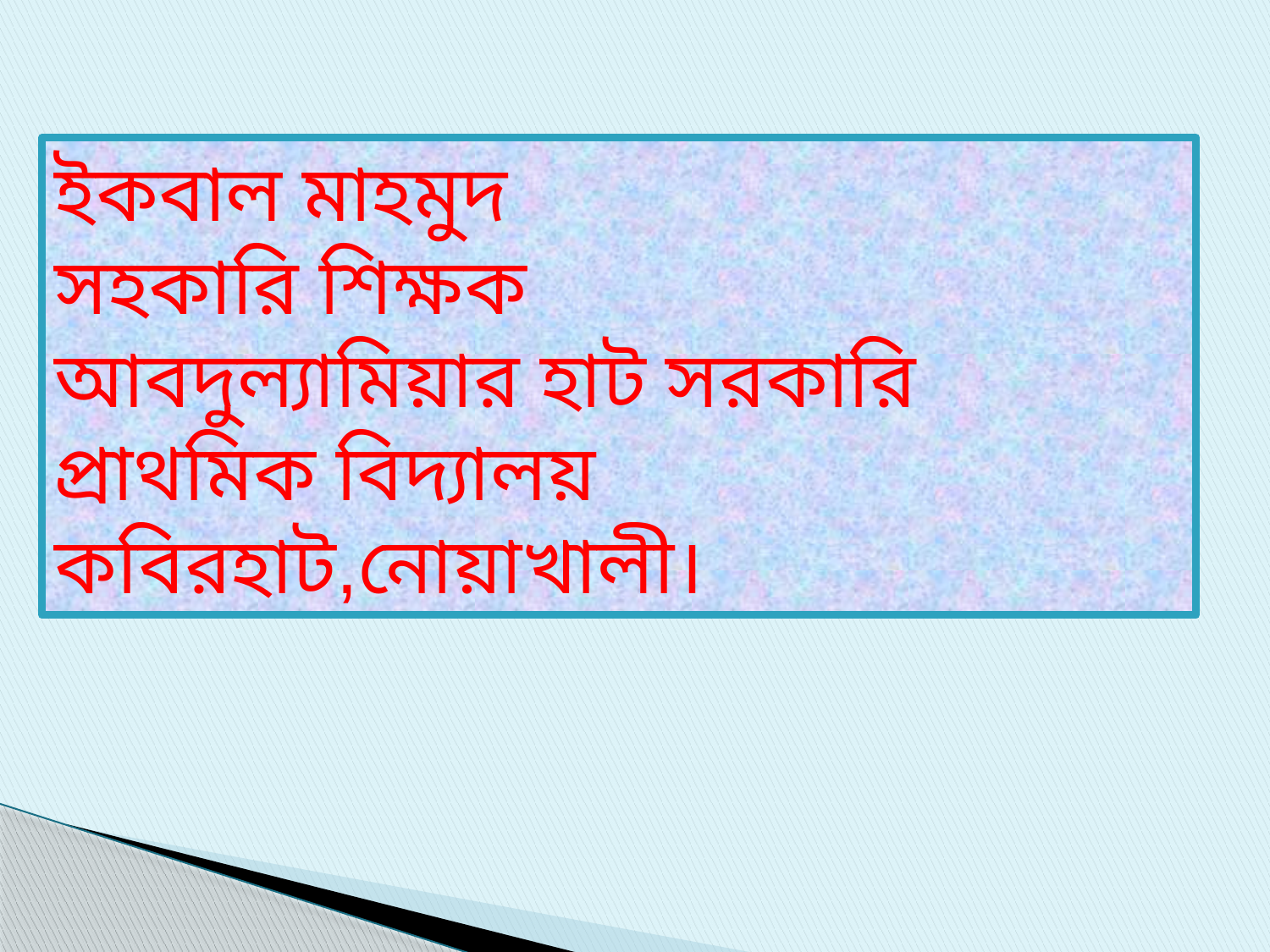

ইকবাল মাহমুদ
সহকারি শিক্ষক
আবদুল্যামিয়ার হাট সরকারি প্রাথমিক বিদ্যালয় কবিরহাট,নোয়াখালী।